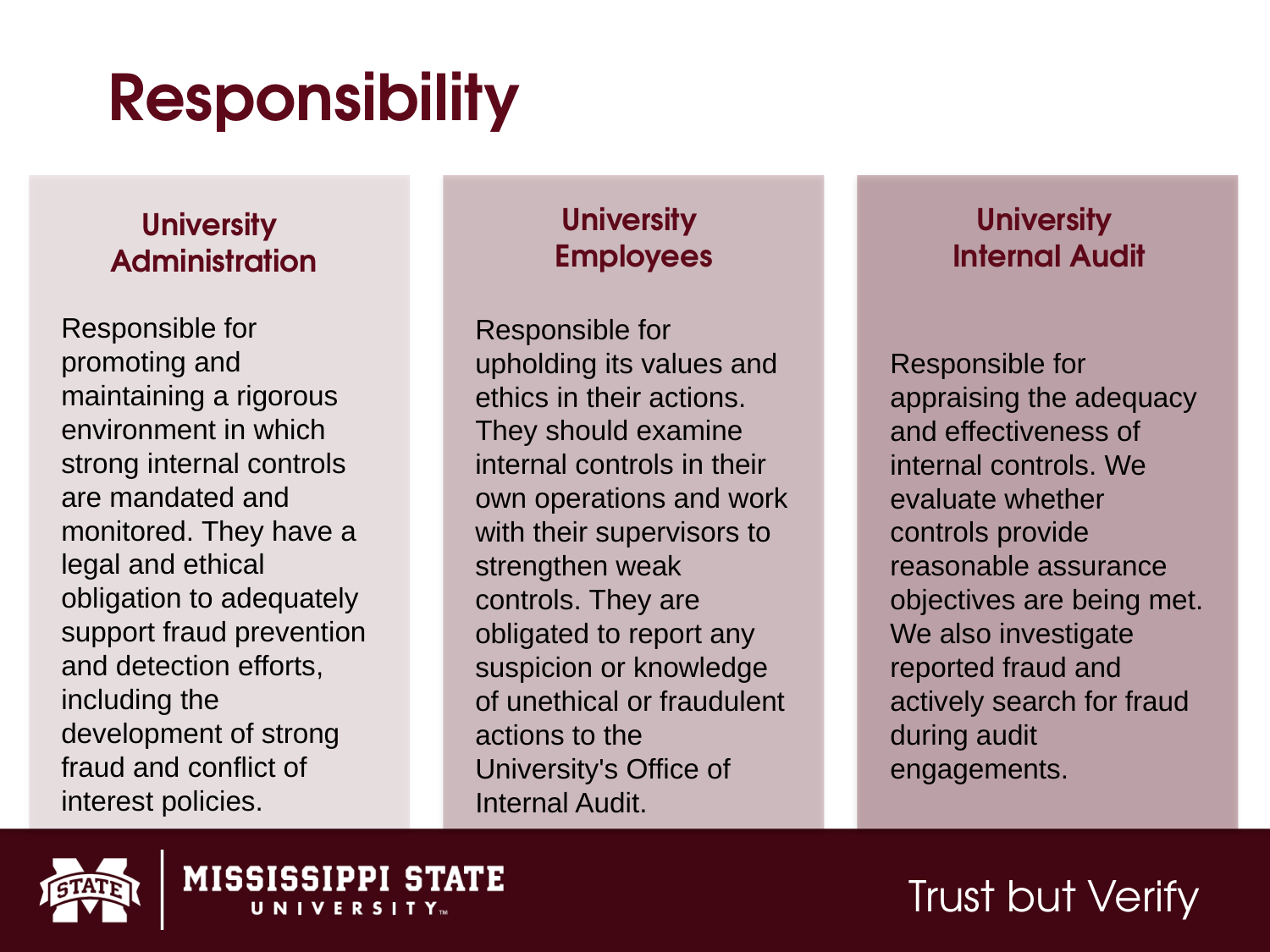

Responsibility
University
Internal Audit
University
Employees
University
Administration

Responsible for promoting and maintaining a rigorous environment in which strong internal controls are mandated and monitored. They have a legal and ethical obligation to adequately support fraud prevention and detection efforts, including the development of strong fraud and conflict of interest policies.

Responsible for upholding its values and ethics in their actions. They should examine internal controls in their own operations and work with their supervisors to strengthen weak controls. They are obligated to report any suspicion or knowledge of unethical or fraudulent actions to the University's Office of Internal Audit.
Responsible for appraising the adequacy and effectiveness of internal controls. We evaluate whether controls provide reasonable assurance objectives are being met. We also investigate reported fraud and actively search for fraud during audit engagements.